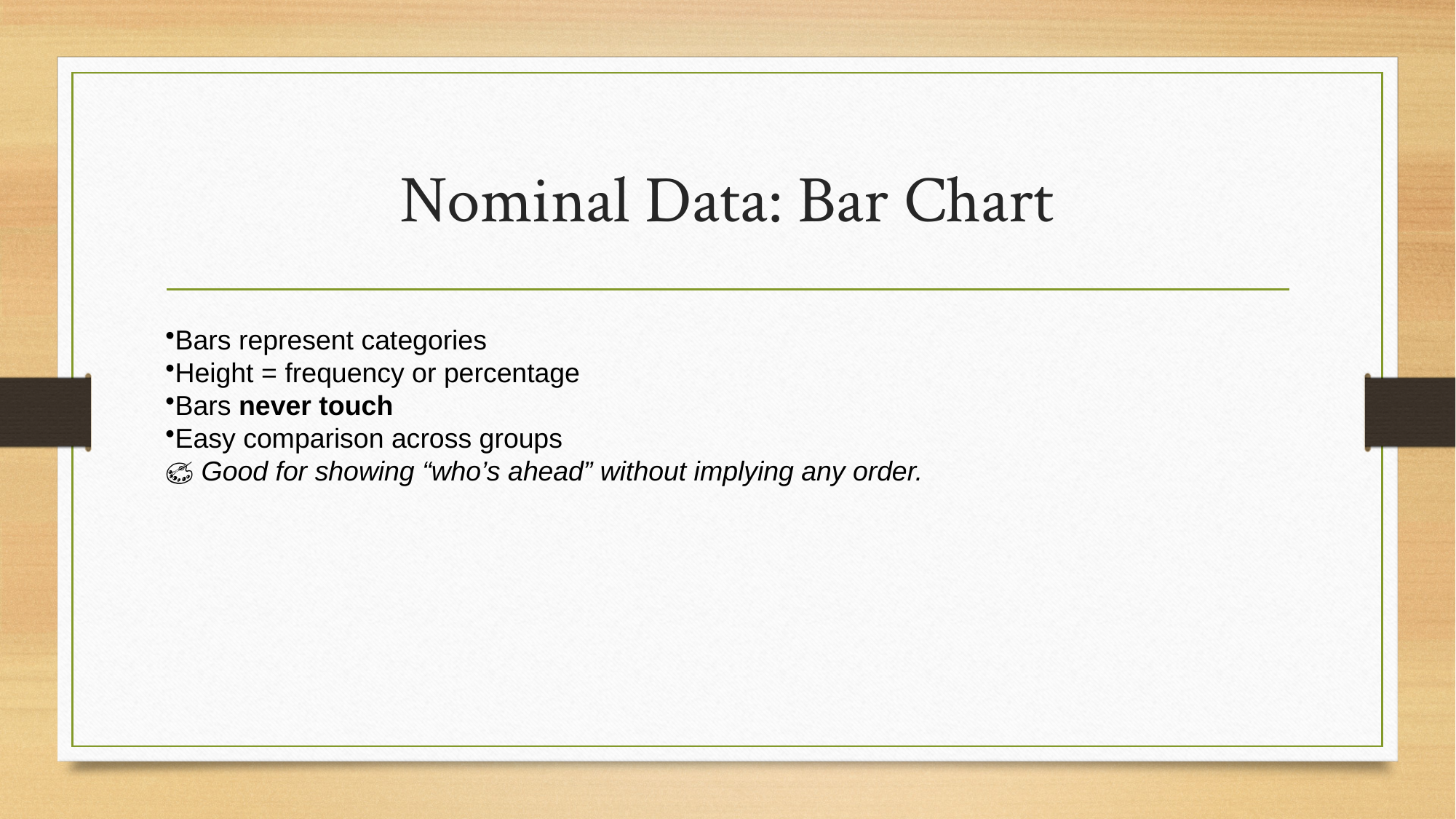

# Nominal Data: Bar Chart
Bars represent categories
Height = frequency or percentage
Bars never touch
Easy comparison across groups
🎨 Good for showing “who’s ahead” without implying any order.